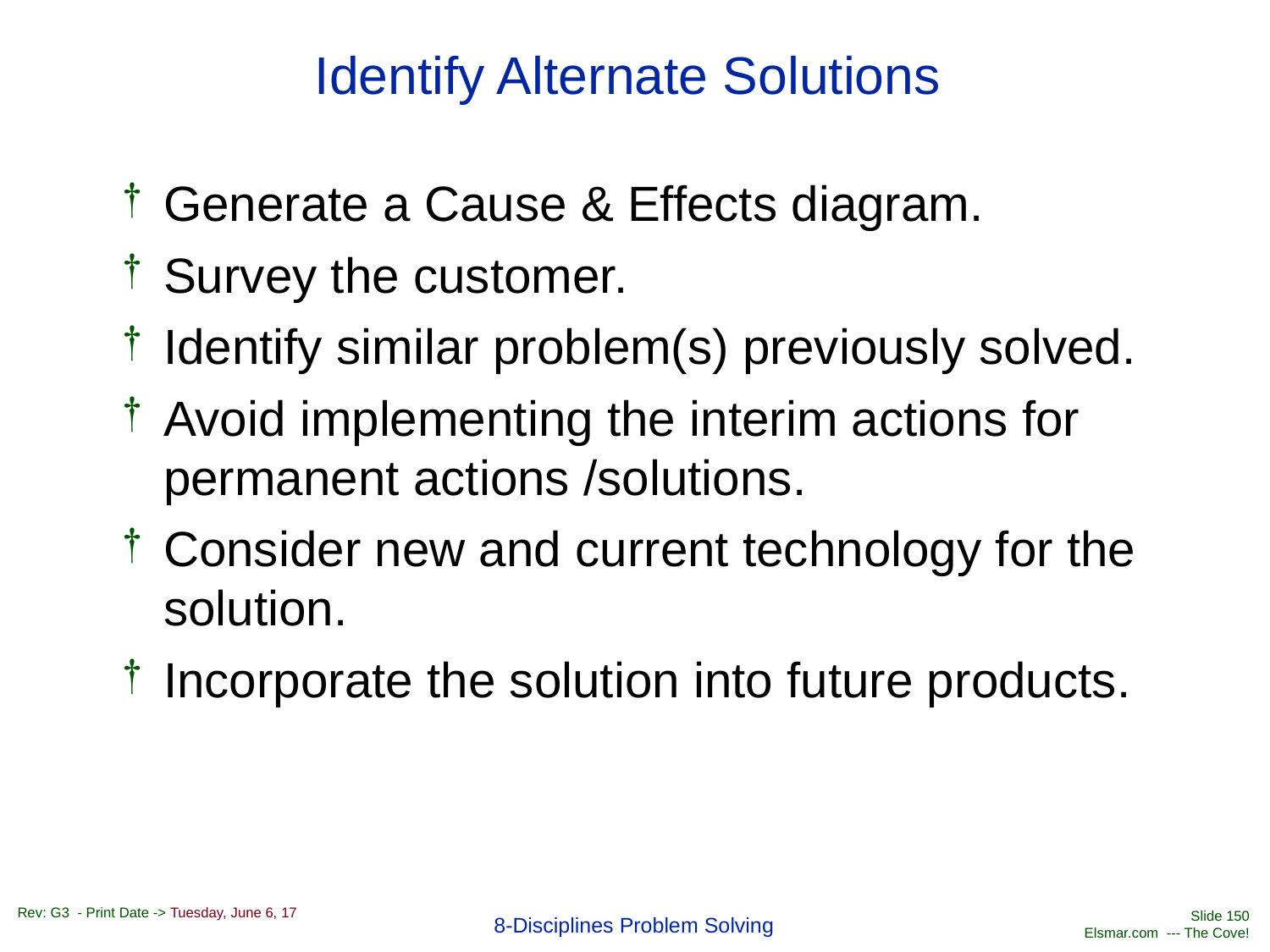

# Identify Alternate Solutions
Generate a Cause & Effects diagram.
Survey the customer.
Identify similar problem(s) previously solved.
Avoid implementing the interim actions for permanent actions /solutions.
Consider new and current technology for the solution.
Incorporate the solution into future products.